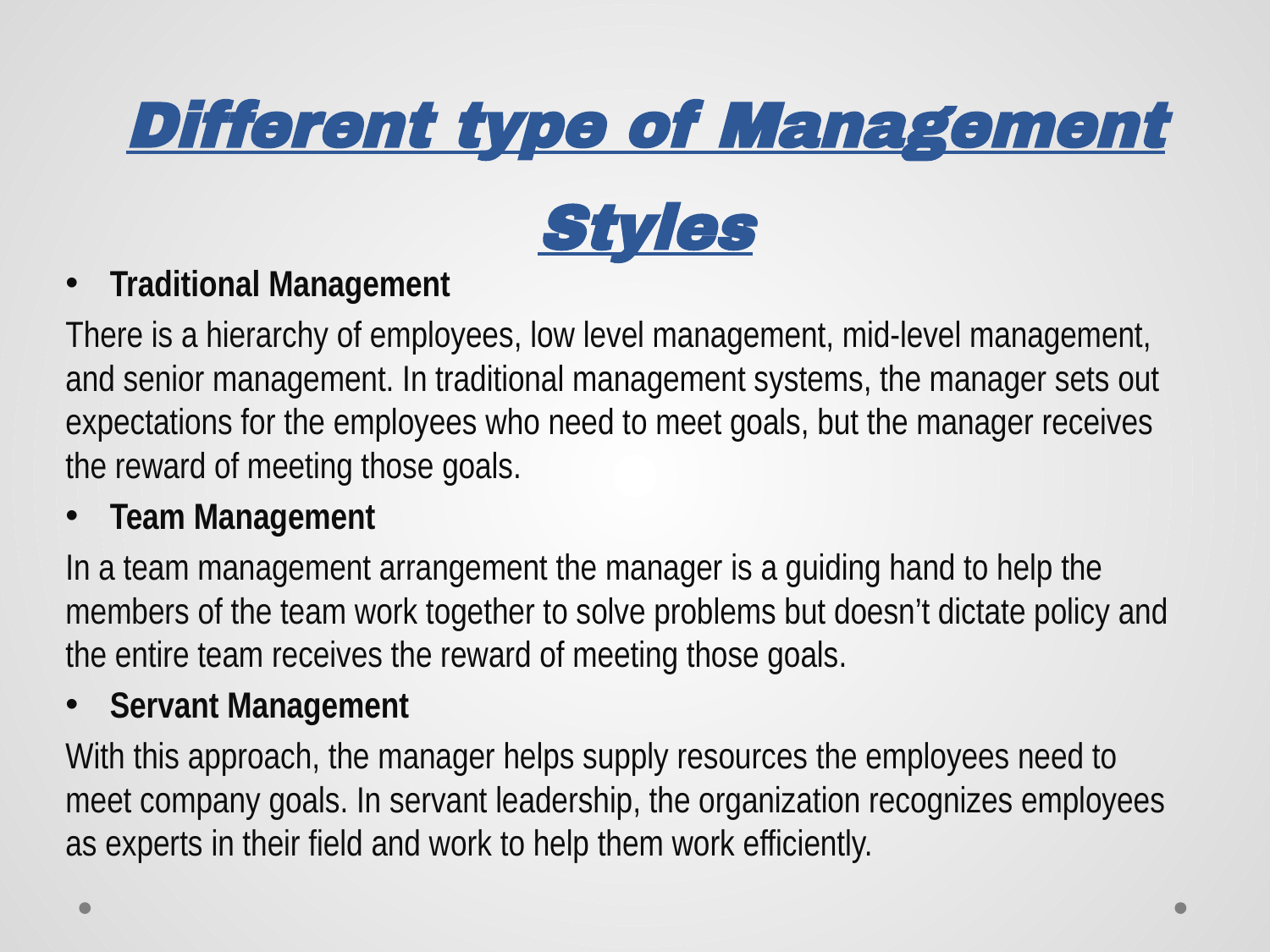

# Different type of Management Styles
Traditional Management
There is a hierarchy of employees, low level management, mid-level management, and senior management. In traditional management systems, the manager sets out expectations for the employees who need to meet goals, but the manager receives the reward of meeting those goals.
Team Management
In a team management arrangement the manager is a guiding hand to help the members of the team work together to solve problems but doesn’t dictate policy and the entire team receives the reward of meeting those goals.
Servant Management
With this approach, the manager helps supply resources the employees need to meet company goals. In servant leadership, the organization recognizes employees as experts in their field and work to help them work efficiently.